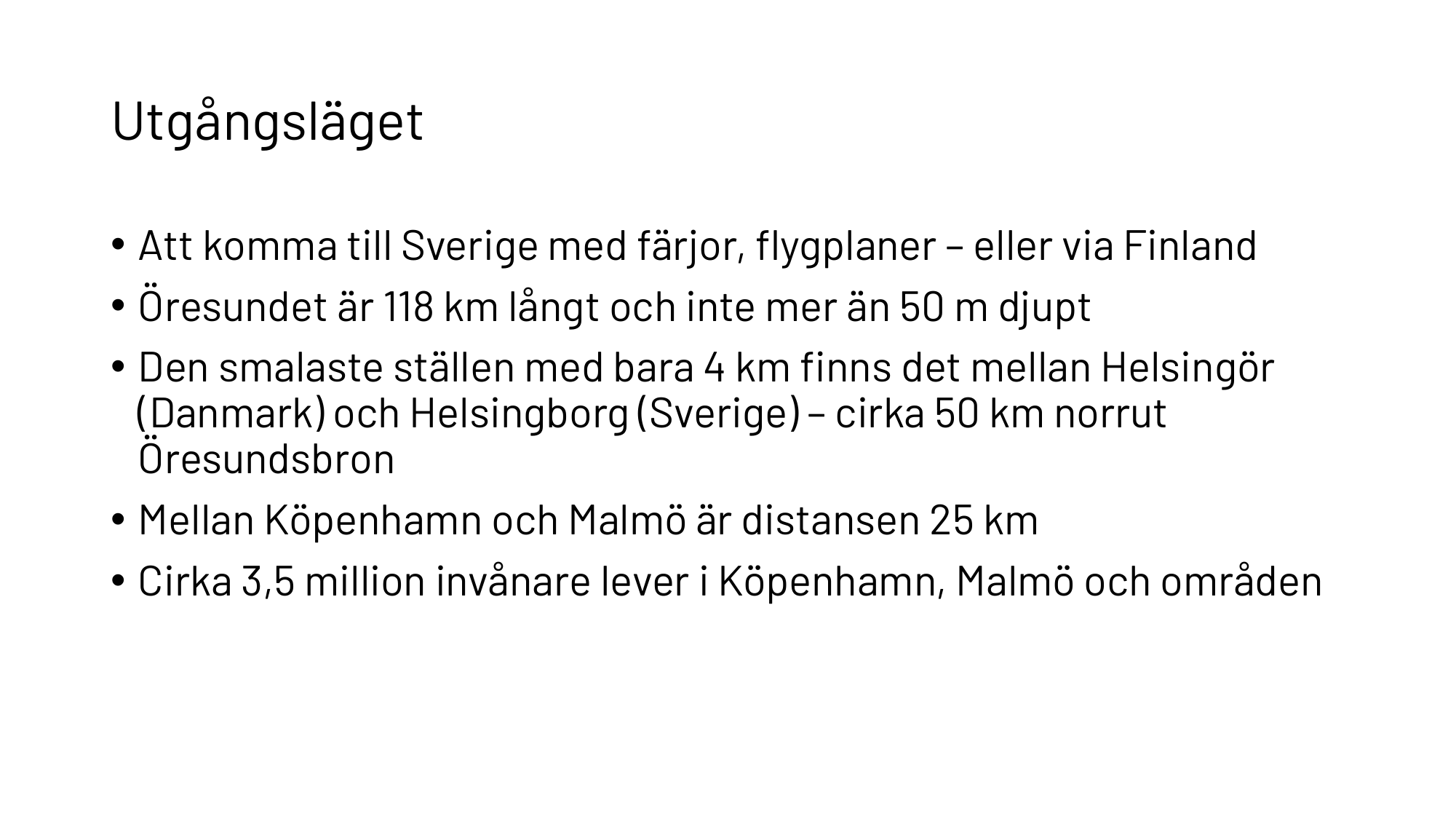

# Utgångsläget
Att komma till Sverige med färjor, flygplaner – eller via Finland
Öresundet är 118 km långt och inte mer än 50 m djupt
Den smalaste ställen med bara 4 km finns det mellan Helsingör (Danmark) och Helsingborg (Sverige) – cirka 50 km norrut Öresundsbron
Mellan Köpenhamn och Malmö är distansen 25 km
Cirka 3,5 million invånare lever i Köpenhamn, Malmö och områden